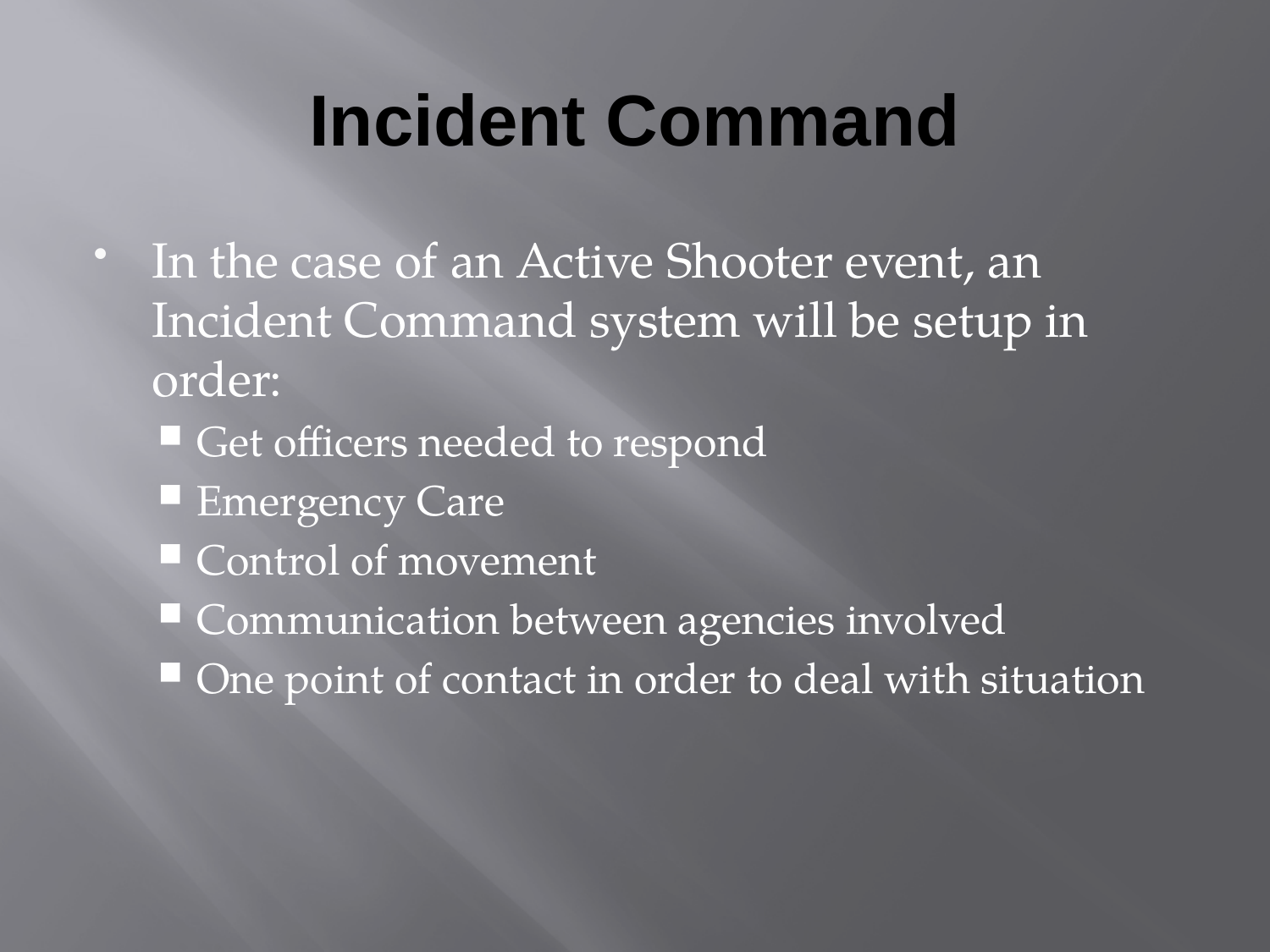

# Incident Command
In the case of an Active Shooter event, an Incident Command system will be setup in order:
Get officers needed to respond
Emergency Care
Control of movement
Communication between agencies involved
One point of contact in order to deal with situation